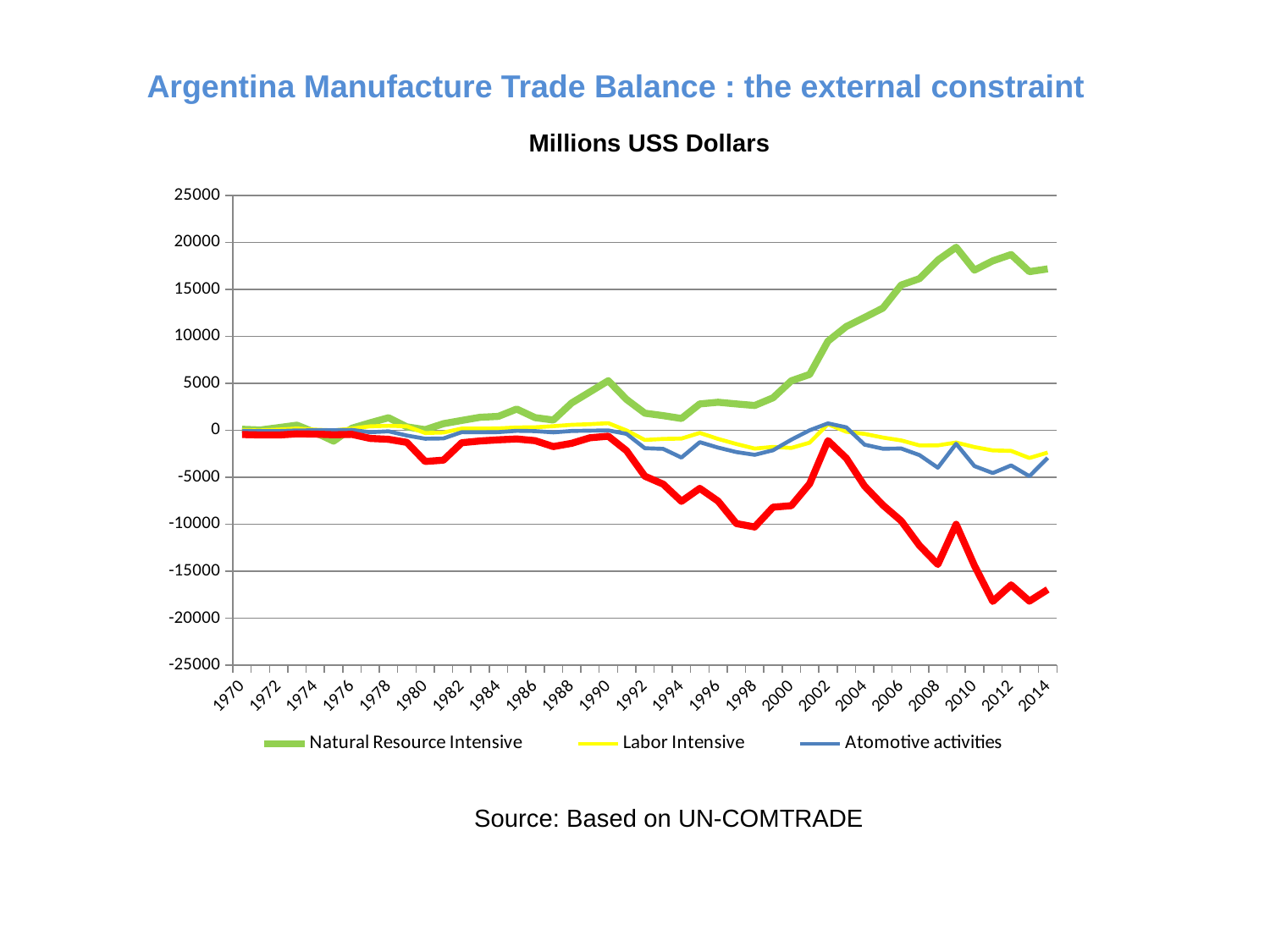

Argentina Manufacture Trade Balance : the external constraint
Millions USS Dollars

### Chart

| Category | Natural Resource Intensive | Labor Intensive | Atomotive activities | Ingeneering-Intensive |
|---|---|---|---|---|
| 1970 | 108.86000000000001 | 4.910000000000025 | -68.21000000000001 | -451.69 |
| 1971 | 32.59000000000003 | -16.12000000000002 | -84.83000000000001 | -497.34000000000003 |
| 1972 | 282.14999999999986 | 69.59999999999997 | -87.22 | -504.68000000000006 |
| 1973 | 542.2499999999999 | 183.67 | -14.61999999999999 | -375.62 |
| 1974 | -246.3399999999997 | 62.440000000000055 | -5.9599999999999795 | -411.02000000000004 |
| 1975 | -1153.4899999999998 | -17.759999999999934 | 3.8700000000000045 | -480.52999999999986 |
| 1976 | 219.87999999999988 | 181.00999999999988 | 39.41 | -436.08000000000004 |
| 1977 | 798.4400000000003 | 420.52 | -208.17999999999998 | -866.01 |
| 1978 | 1331.78 | 477.54999999999995 | -109.01000000000002 | -963.18 |
| 1979 | 359.7900000000004 | 425.31000000000006 | -559.22 | -1288.99 |
| 1980 | 64.47000000000071 | -291.0099999999999 | -898.2199999999999 | -3315.92 |
| 1981 | 703.2200000000003 | -240.09000000000003 | -867.0 | -3179.2000000000003 |
| 1982 | 1046.7200000000003 | 182.25000000000006 | -197.57999999999998 | -1326.1999999999998 |
| 1983 | 1382.0700000000002 | 173.99 | -211.33999999999997 | -1135.13 |
| 1984 | 1477.6300000000003 | 202.05999999999995 | -196.58999999999997 | -1017.8199999999999 |
| 1985 | 2261.9900000000002 | 298.0599999999999 | -56.77000000000001 | -925.12 |
| 1986 | 1347.01 | 319.5799999999999 | -89.88 | -1108.4099999999999 |
| 1987 | 1089.4799999999996 | 435.29999999999984 | -223.88000000000002 | -1735.4399999999998 |
| 1988 | 2903.96 | 577.1 | -74.02000000000001 | -1386.26 |
| 1989 | 4081.2800000000007 | 649.5299999999997 | -41.26999999999998 | -795.25 |
| 1990 | 5275.09 | 752.82 | -18.210000000000008 | -631.6199999999999 |
| 1991 | 3279.709999999999 | -19.019999999999982 | -383.55 | -2175.23 |
| 1992 | 1815.83 | -1032.2999999999997 | -1910.6100000000001 | -4886.03 |
| 1993 | 1555.92 | -922.03 | -1977.1 | -5730.0599999999995 |
| 1994 | 1254.8799999999992 | -880.48 | -2901.94 | -7567.710000000001 |
| 1995 | 2803.5800000000027 | -279.55999999999995 | -1265.4099999999999 | -6184.9800000000005 |
| 1996 | 2980.75 | -921.4099999999999 | -1842.4299999999998 | -7545.61 |
| 1997 | 2802.789999999999 | -1464.1499999999996 | -2320.41 | -9928.32 |
| 1998 | 2634.6799999999985 | -1947.0700000000006 | -2612.5000000000005 | -10292.59 |
| 1999 | 3455.369999999999 | -1772.3799999999992 | -2127.21 | -8187.280000000001 |
| 2000 | 5261.281329999999 | -1876.076212 | -1000.818397 | -8025.814585000001 |
| 2001 | 5945.821460999999 | -1318.6302030000002 | -0.07106000000021595 | -5690.380157 |
| 2002 | 9476.831040000001 | 650.2568190000004 | 735.075683 | -1103.3263200000001 |
| 2003 | 11035.365587 | -153.99624100000028 | 312.4867740000002 | -2965.549105 |
| 2004 | 12004.874897000002 | -384.50697599999967 | -1533.3414439999997 | -5941.5010569999995 |
| 2005 | 13000.004034000001 | -777.864235 | -1961.3993489999998 | -7968.128680000002 |
| 2006 | 15451.286905000004 | -1077.928073 | -1939.3868729999986 | -9641.889308999998 |
| 2007 | 16133.43651992001 | -1612.1344627500011 | -2640.793346999999 | -12273.798560669999 |
| 2008 | 18097.653070079996 | -1603.05179244 | -3979.420231079999 | -14279.700560360001 |
| 2009 | 19468.223703769996 | -1302.8585364599967 | -1437.1473890099987 | -10008.365481030001 |
| 2010 | 17032.874284770005 | -1785.1009172299991 | -3811.8119336599993 | -14404.737815929999 |
| 2011 | 18021.122377920008 | -2143.7186445400002 | -4549.297255089999 | -18209.121700019998 |
| 2012 | 18694.729744410004 | -2187.7625442499957 | -3738.716523090001 | -16457.92476736 |
| 2013 | 16872.449394149997 | -2949.2969664699995 | -4887.7061066900005 | -18182.568503780003 |
| 2014 | 17166.744583549993 | -2368.6327967900024 | -2934.1645561799996 | -16949.726920179997 |
 Source: Based on UN-COMTRADE